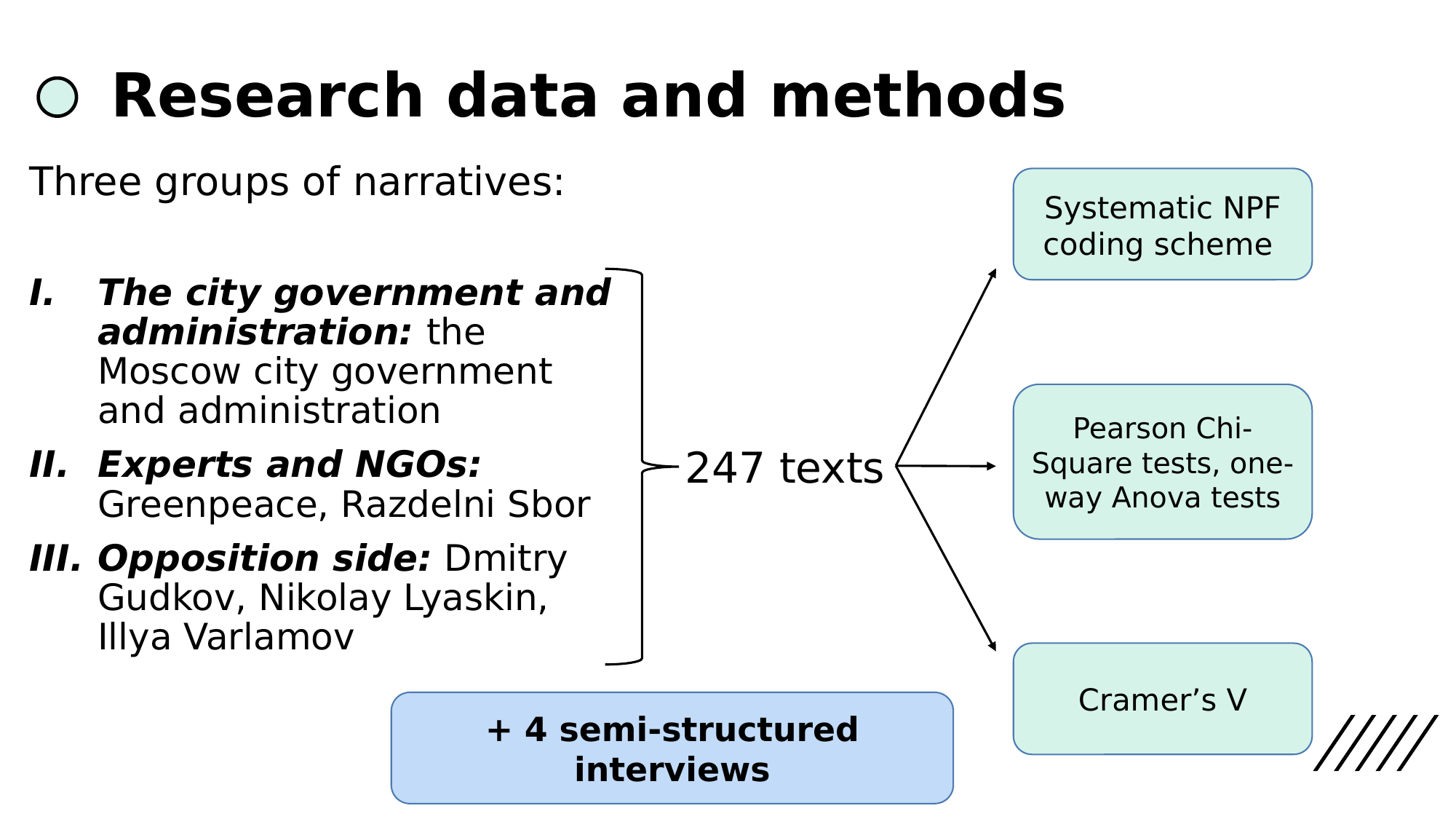

# Research data and methods
Three groups of narratives:

The city government and administration: the Moscow city government and administration
Experts and NGOs: Greenpeace, Razdelni Sbor
Opposition side: Dmitry Gudkov, Nikolay Lyaskin, Illya Varlamov

Systematic NPF coding scheme

Pearson Chi-Square tests, one-way Anova tests
247 texts
Cramer’s V
+ 4 semi-structured interviews